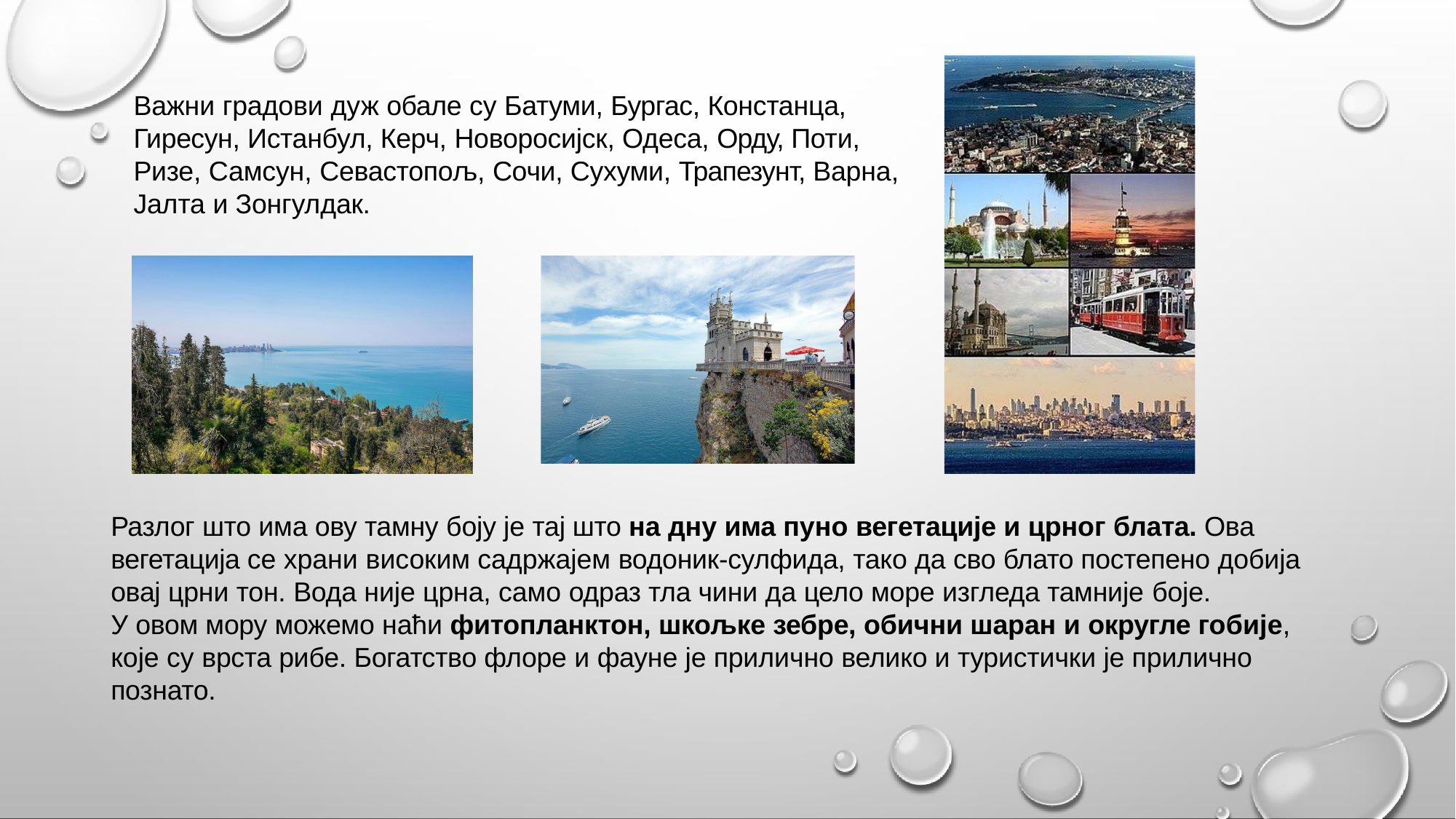

# Важни градови дуж обале су Батуми, Бургас, Констанца,  Гиресун, Истанбул, Керч, Новоросијск, Одеса, Орду, Поти,  Ризе, Самсун, Севастопољ, Сочи, Сухуми, Трапезунт, Варна,  Јалта и Зонгулдак.

Разлог што има ову тамну боју је тај што на дну има пуно вегетације и црног блата. Ова  вегетација се храни високим садржајем водоник-сулфида, тако да сво блато постепено добија  овај црни тон. Вода није црна, само одраз тла чини да цело море изгледа тамније боје.
У овом мору можемо наћи фитопланктон, шкољке зебре, обични шаран и округле гобије,  које су врста рибе. Богатство флоре и фауне је прилично велико и туристички је прилично  познато.